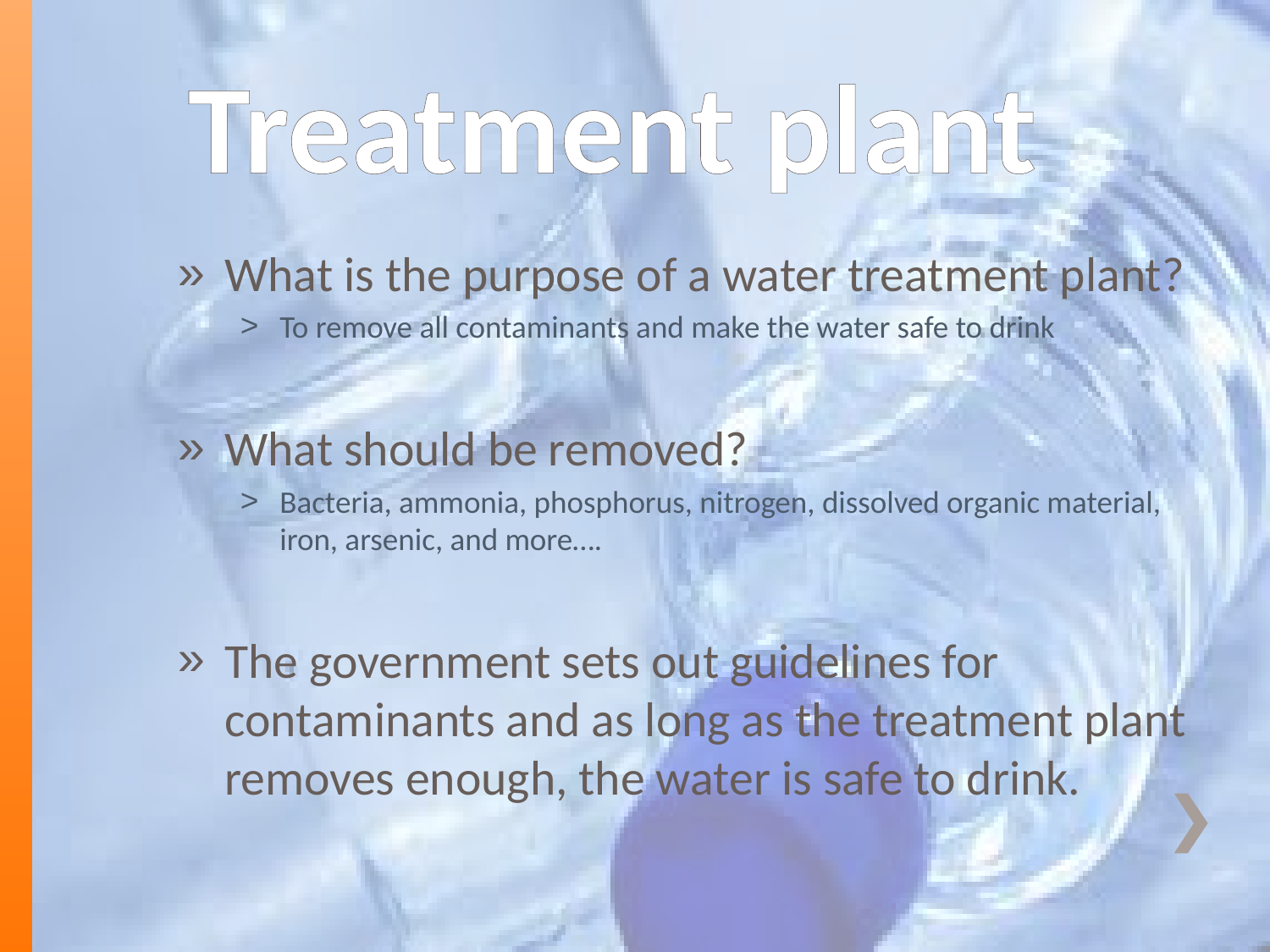

# Treatment plant
What is the purpose of a water treatment plant?
To remove all contaminants and make the water safe to drink

What should be removed?
Bacteria, ammonia, phosphorus, nitrogen, dissolved organic material, iron, arsenic, and more….

The government sets out guidelines for contaminants and as long as the treatment plant removes enough, the water is safe to drink.